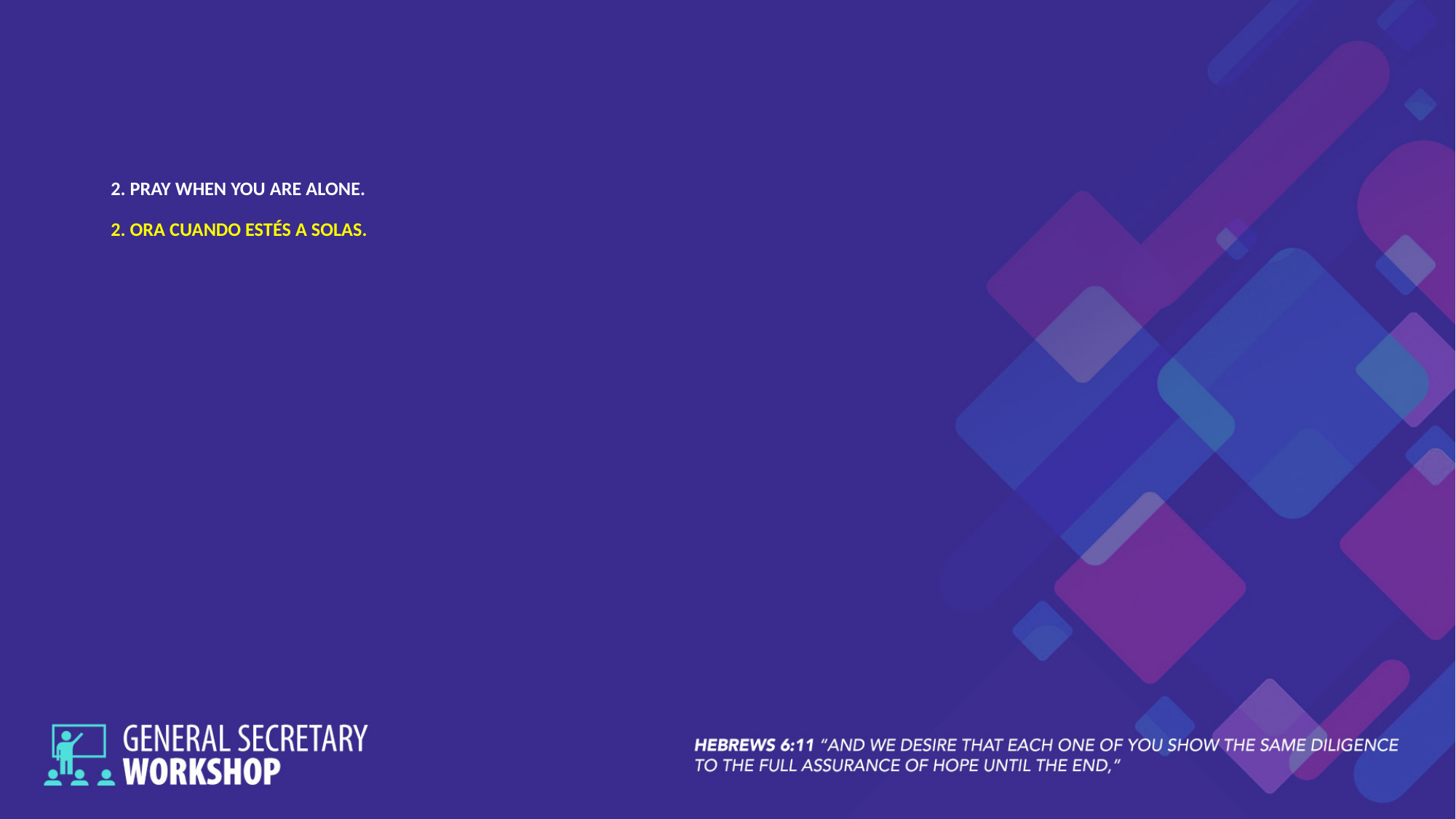

# 2. PRAY WHEN YOU ARE ALONE. 2. ORA CUANDO ESTÉS A SOLAS.